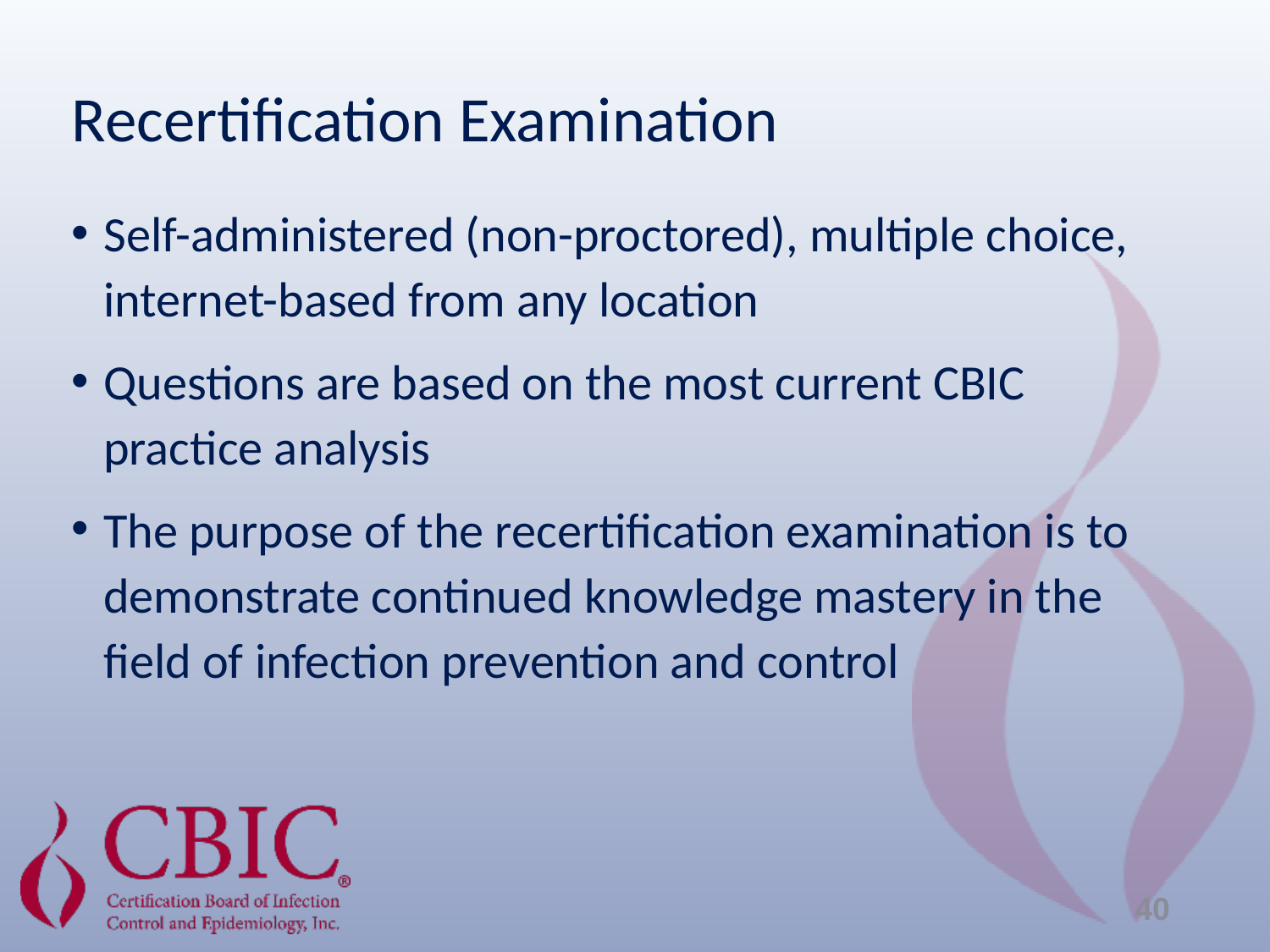

# Recertification Examination
Self-administered (non-proctored), multiple choice, internet-based from any location
Questions are based on the most current CBIC practice analysis
The purpose of the recertification examination is to demonstrate continued knowledge mastery in the field of infection prevention and control
40